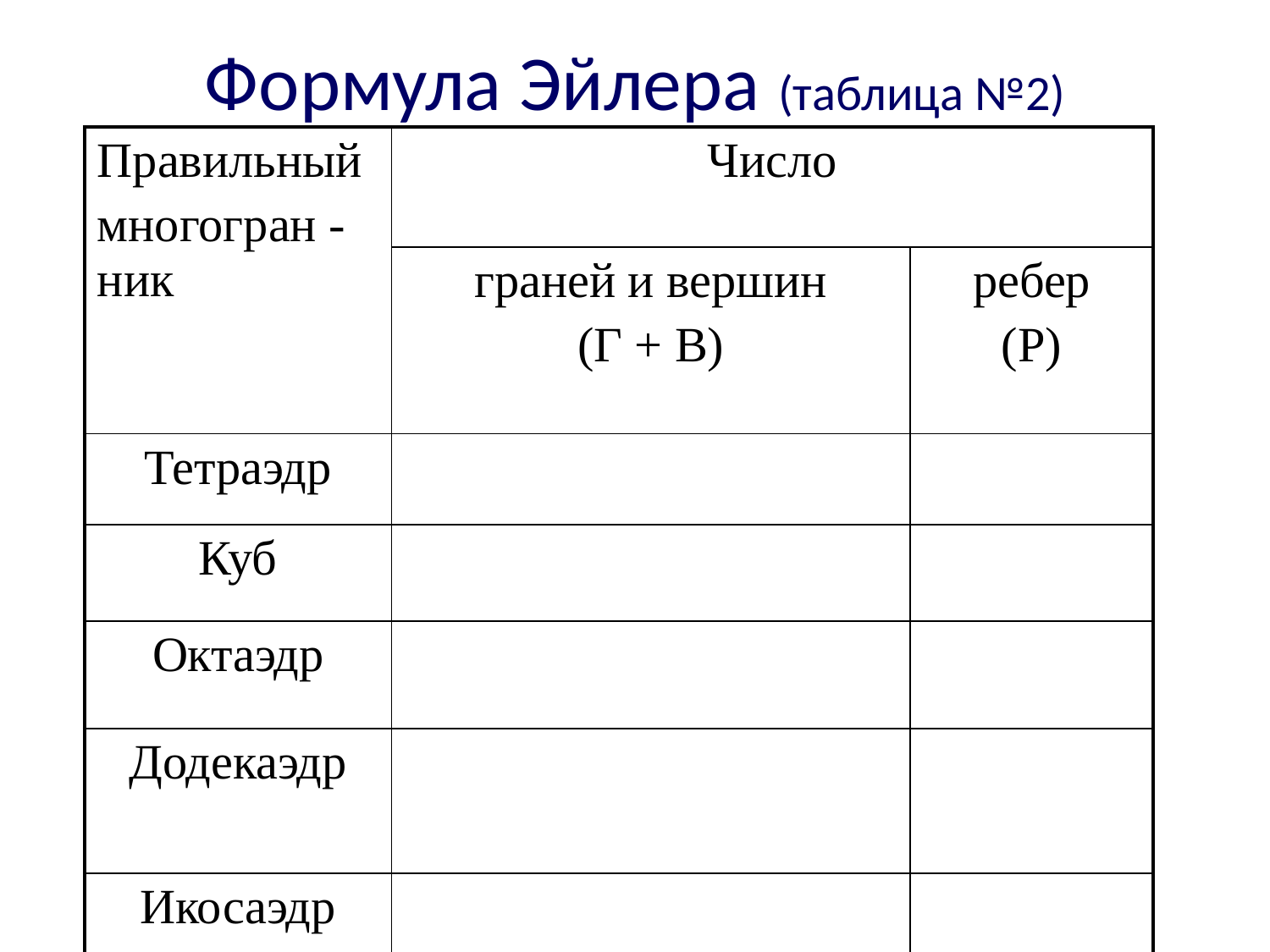

# Формула Эйлера (таблица №2)
| Правильный многогран - ник | Число |  |
| --- | --- | --- |
|  | граней и вершин (Г + В) | ребер (Р) |
| Тетраэдр |  |  |
| Куб |  |  |
| Октаэдр |  |  |
| Додекаэдр |  |  |
| Икосаэдр |  |  |